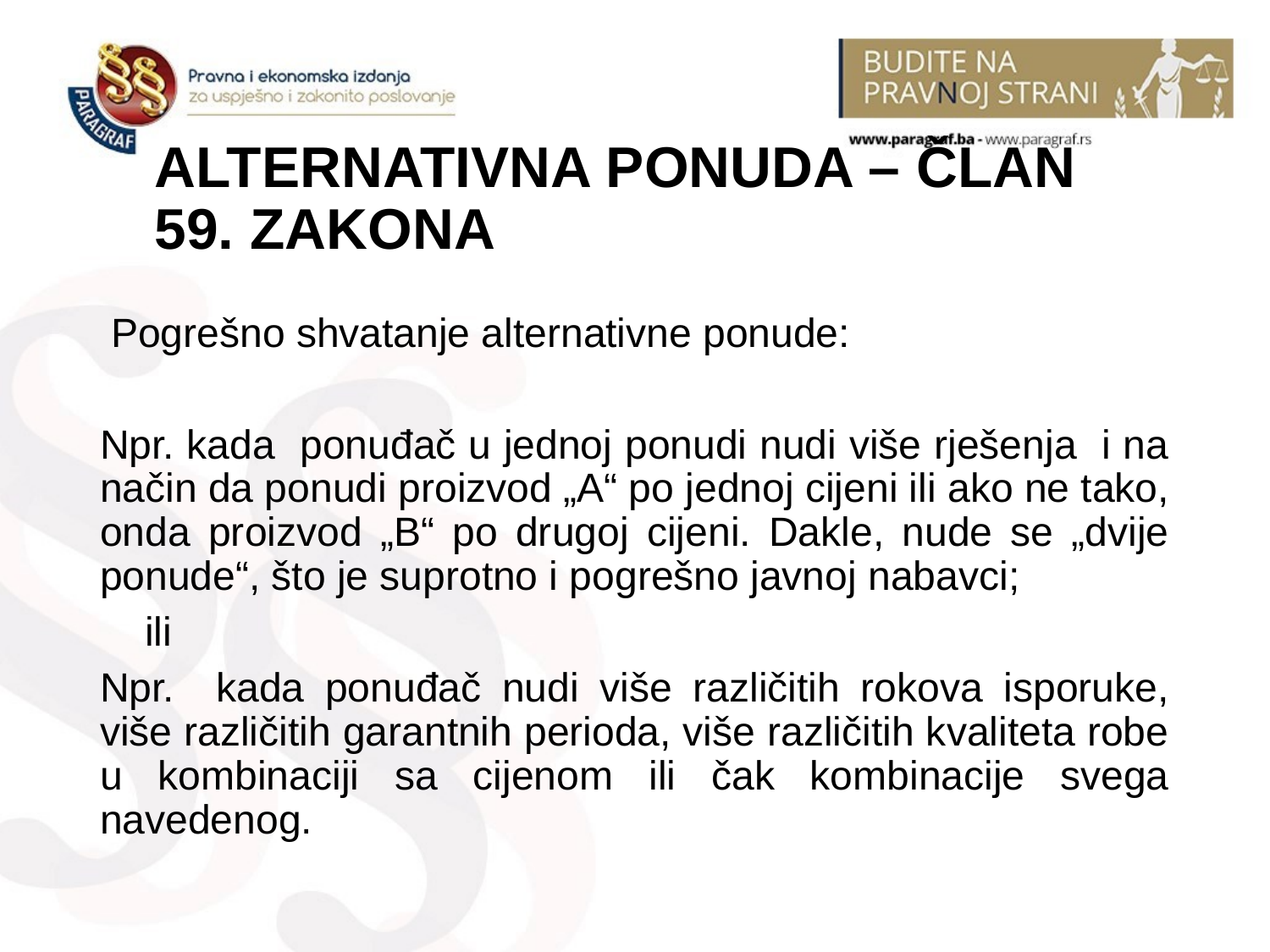

# ALTERNATIVNA PONUDA – ČLAN 59. ZAKONA

 Pogrešno shvatanje alternativne ponude:

Npr. kada  ponuđač u jednoj ponudi nudi više rješenja  i na način da ponudi proizvod „A“ po jednoj cijeni ili ako ne tako, onda proizvod „B“ po drugoj cijeni. Dakle, nude se „dvije ponude“, što je suprotno i pogrešno javnoj nabavci;
    ili
Npr.  kada ponuđač nudi više različitih rokova isporuke, više različitih garantnih perioda, više različitih kvaliteta robe u kombinaciji sa cijenom ili čak kombinacije svega navedenog.